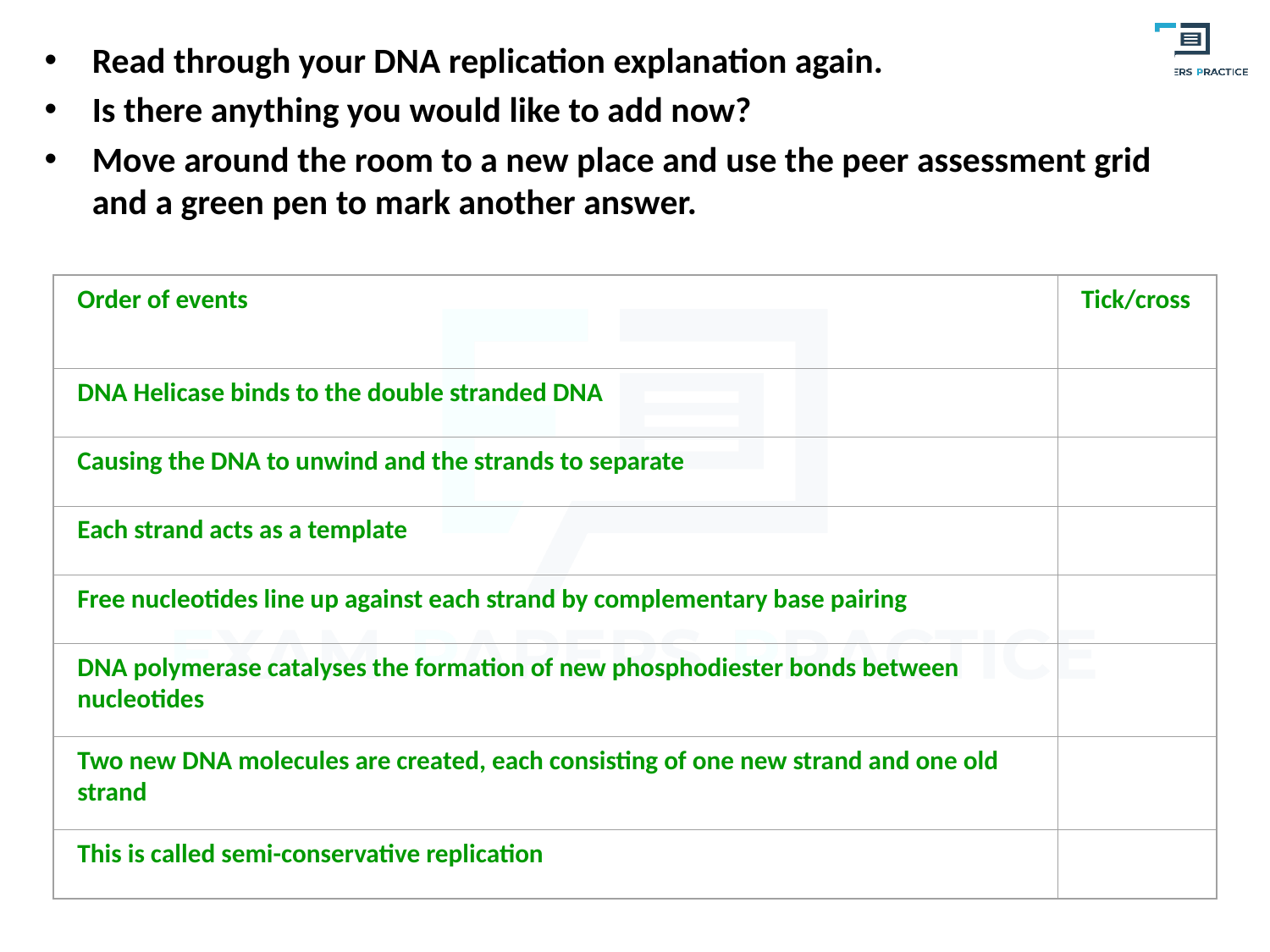

Read through your DNA replication explanation again.
Is there anything you would like to add now?
Move around the room to a new place and use the peer assessment grid and a green pen to mark another answer.

Order of events

Tick/cross

DNA Helicase binds to the double stranded DNA

Causing the DNA to unwind and the strands to separate

Each strand acts as a template

Free nucleotides line up against each strand by complementary base pairing

DNA polymerase catalyses the formation of new phosphodiester bonds between nucleotides

Two new DNA molecules are created, each consisting of one new strand and one old strand

This is called semi-conservative replication